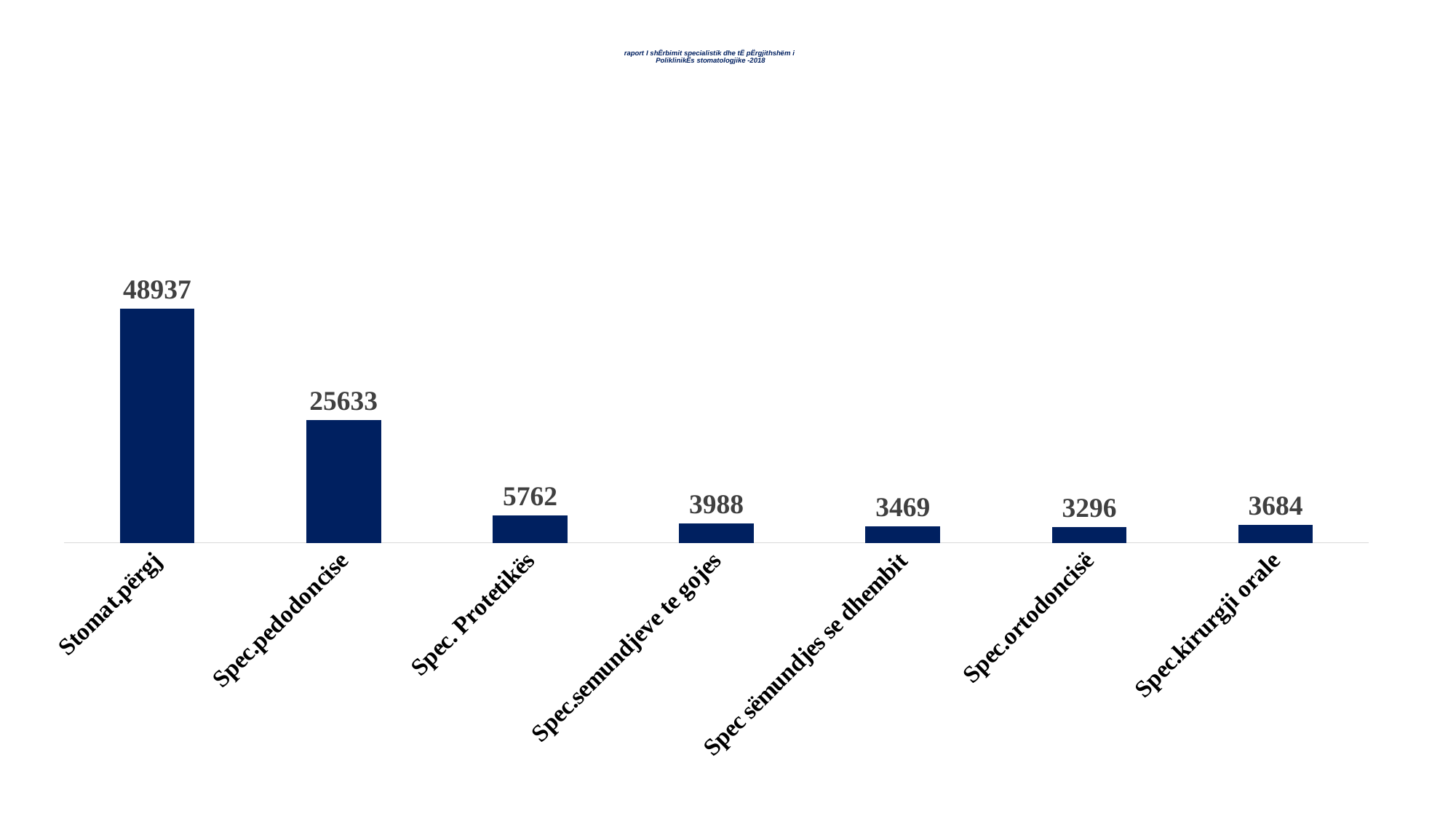

# raport I shËrbimit specialistik dhe tË pËrgjithshëm i PoliklinikËs stomatologjike -2018

### Chart

| Category |  |
|---|---|
| Stomat.përgj | 48937.0 |
| Spec.pedodoncise | 25633.0 |
| Spec. Protetikës | 5762.0 |
| Spec.semundjeve te gojes | 3988.0 |
| Spec sëmundjes se dhembit | 3469.0 |
| Spec.ortodoncisë | 3296.0 |
| Spec.kirurgji orale | 3684.0 |